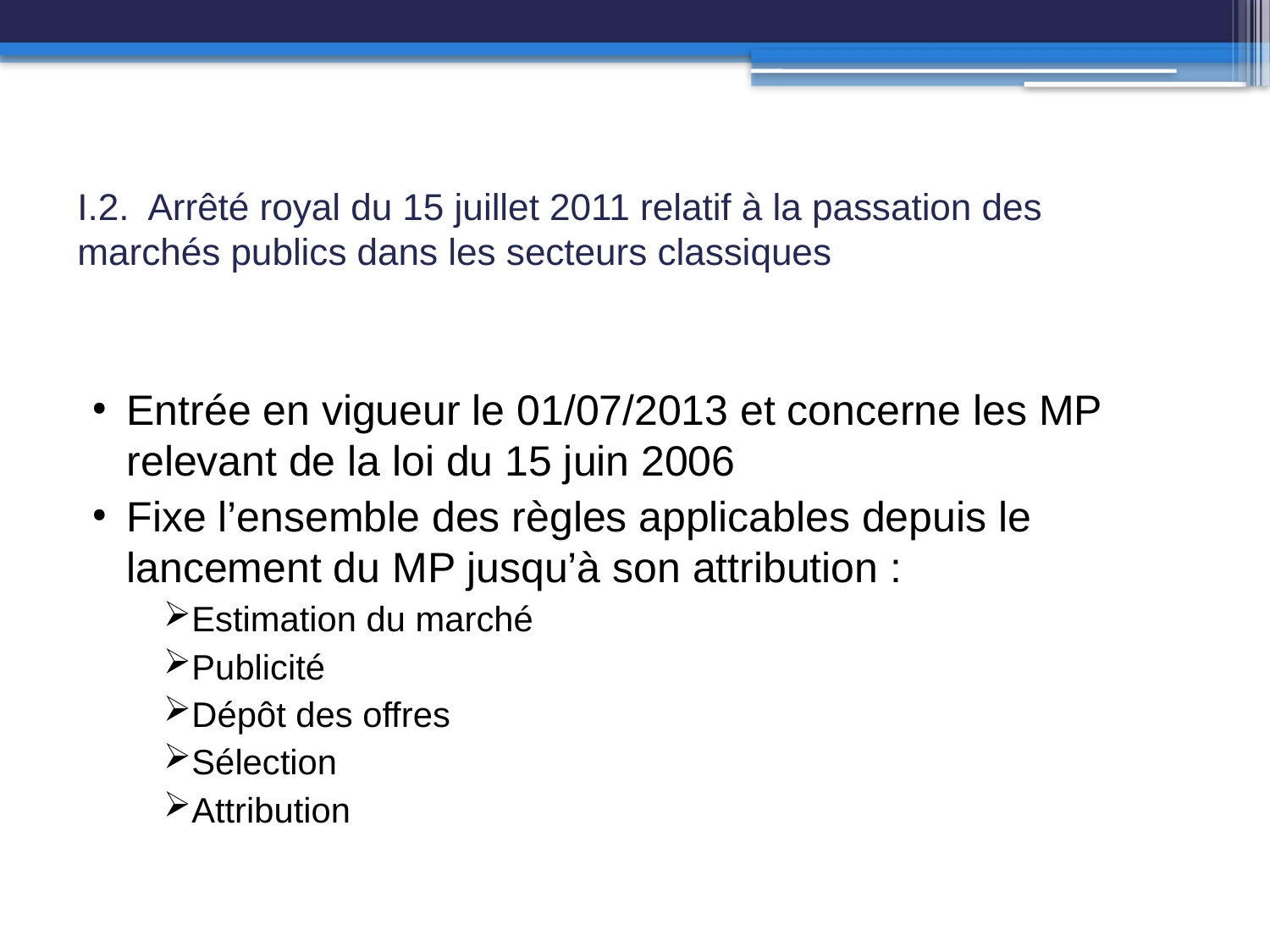

# I.2.  Arrêté royal du 15 juillet 2011 relatif à la passation des marchés publics dans les secteurs classiques

Entrée en vigueur le 01/07/2013 et concerne les MP relevant de la loi du 15 juin 2006
Fixe l’ensemble des règles applicables depuis le lancement du MP jusqu’à son attribution :
Estimation du marché
Publicité
Dépôt des offres
Sélection
Attribution